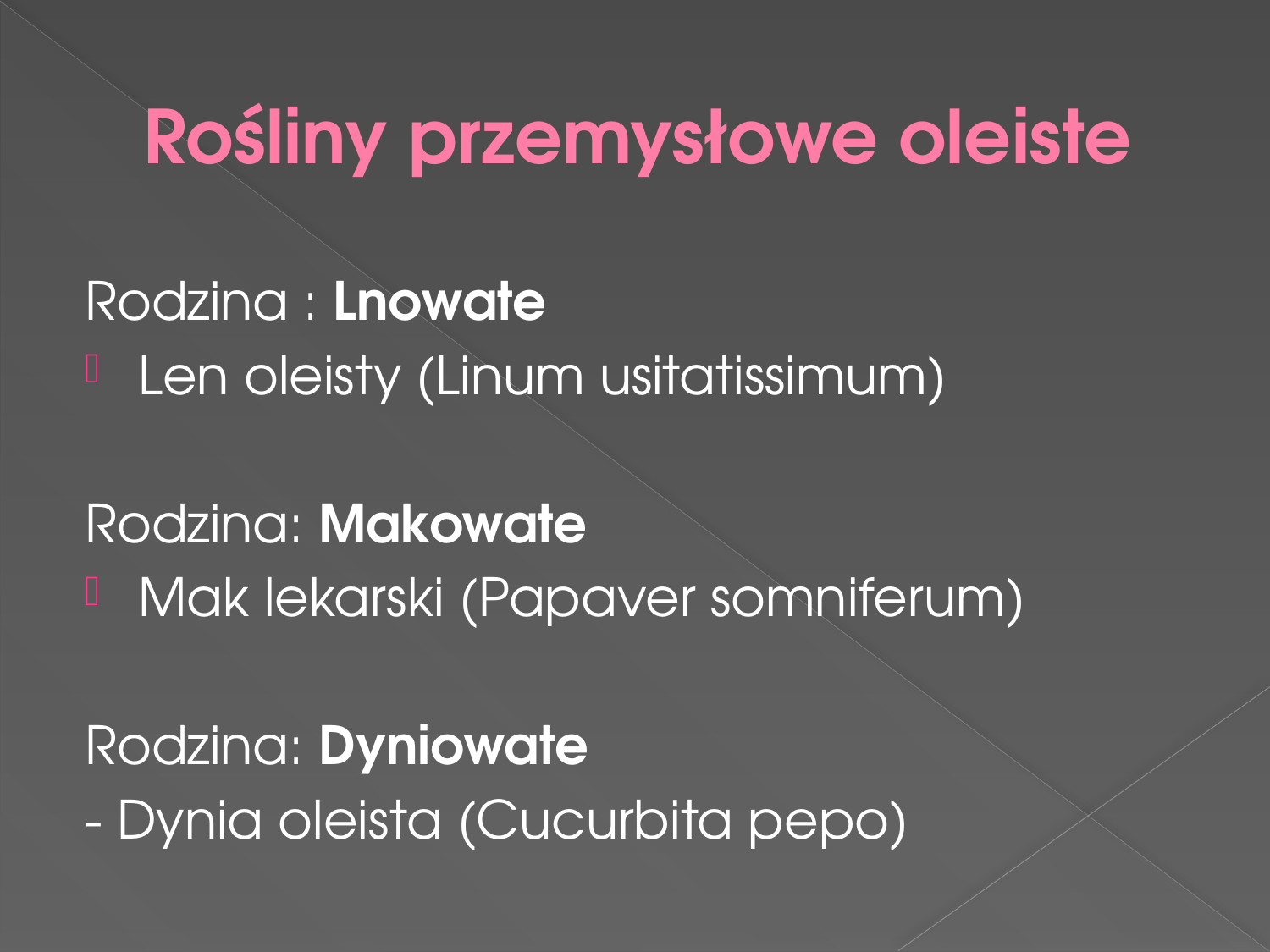

# Rośliny przemysłowe oleiste
Rodzina : Lnowate
Len oleisty (Linum usitatissimum)

Rodzina: Makowate
Mak lekarski (Papaver somniferum)

Rodzina: Dyniowate
- Dynia oleista (Cucurbita pepo)